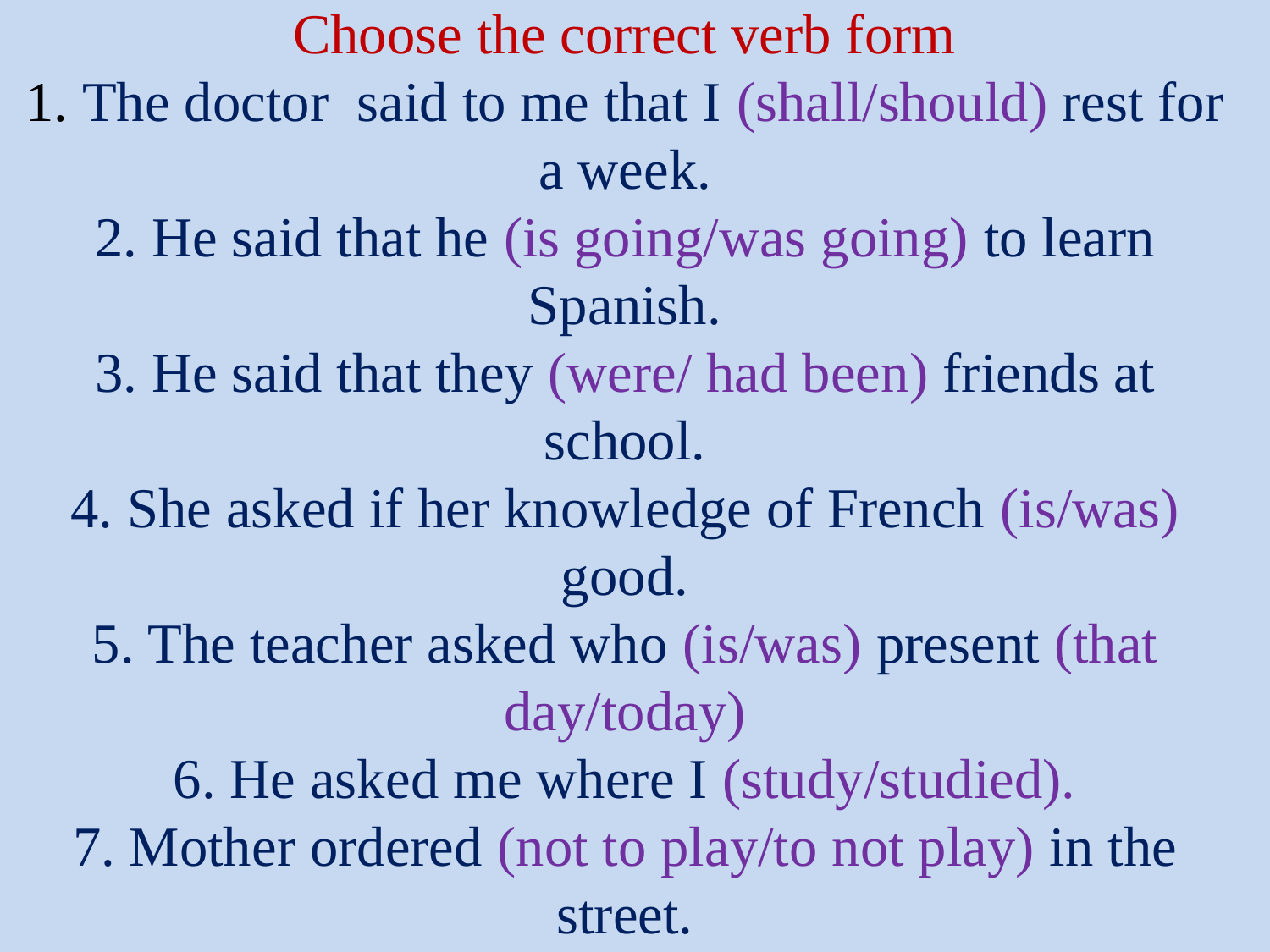

# Choose the correct verb form 1. The doctor  said to me that I (shall/should) rest for a week. 2. He said that he (is going/was going) to learn Spanish. 3. He said that they (were/ had been) friends at school. 4. She asked if her knowledge of French (is/was) good. 5. The teacher asked who (is/was) present (that day/today) 6. He asked me where I (study/studied). 7. Mother ordered (not to play/to not play) in the street.